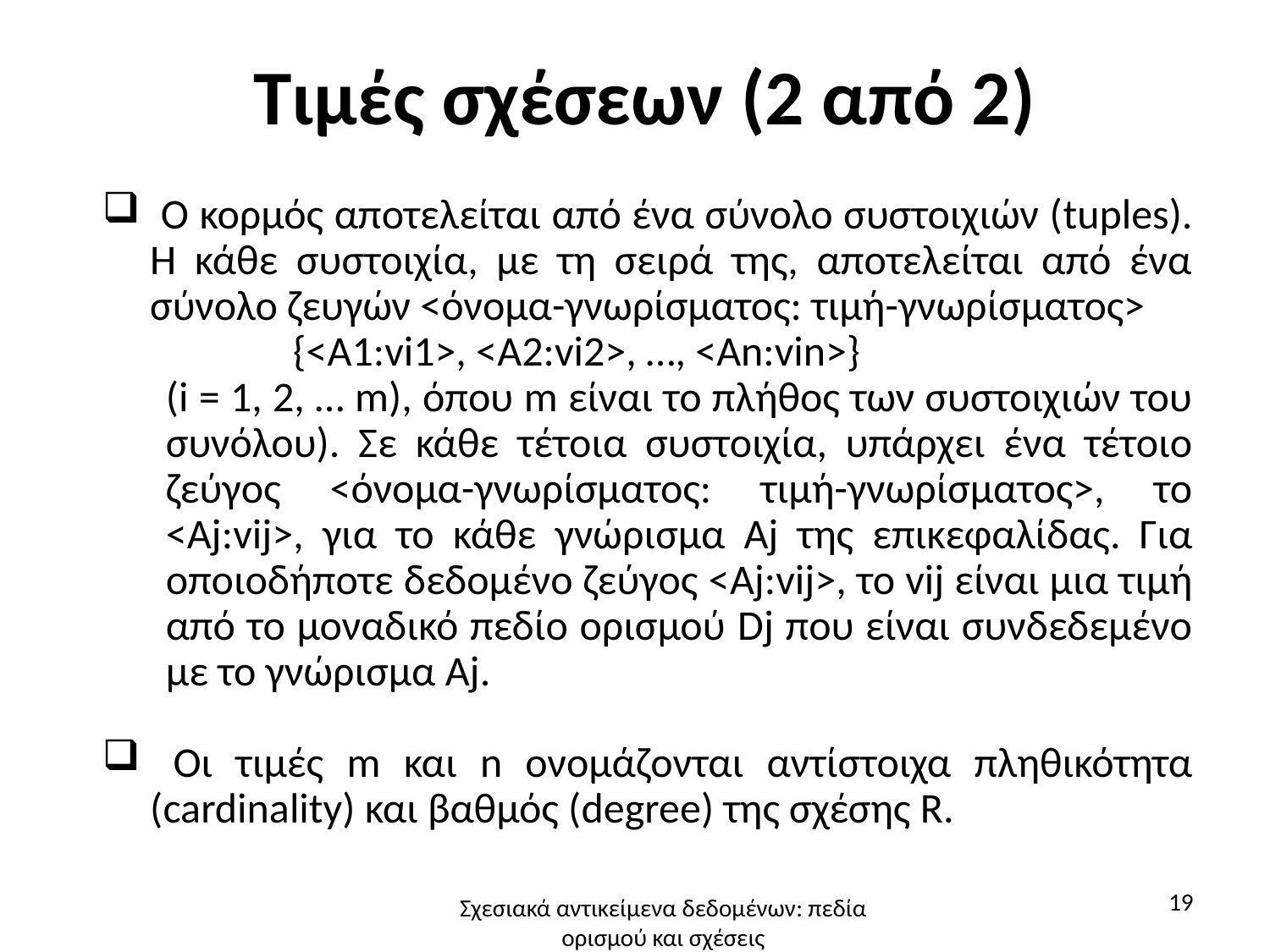

# Τιμές σχέσεων (2 από 2)
 Ο κορμός αποτελείται από ένα σύνολο συστοιχιών (tuples). Η κάθε συστοιχία, με τη σειρά της, αποτελείται από ένα σύνολο ζευγών <όνομα-γνωρίσματος: τιμή-γνωρίσματος>
	{<Α1:vi1>, <Α2:vi2>, …, <An:vin>}
(i = 1, 2, … m), όπου m είναι το πλήθος των συστοιχιών του συνόλου). Σε κάθε τέτοια συστοιχία, υπάρχει ένα τέτοιο ζεύγος <όνομα-γνωρίσματος: τιμή-γνωρίσματος>, το <Aj:vij>, για το κάθε γνώρισμα Aj της επικεφαλίδας. Για οποιοδήποτε δεδομένο ζεύγος <Aj:vij>, το vij είναι μια τιμή από το μοναδικό πεδίο ορισμού Dj που είναι συνδεδεμένο με το γνώρισμα Aj.

 Οι τιμές m και n ονομάζονται αντίστοιχα πληθικότητα (cardinality) και βαθμός (degree) της σχέσης R.
19
Σχεσιακά αντικείμενα δεδομένων: πεδία ορισμού και σχέσεις